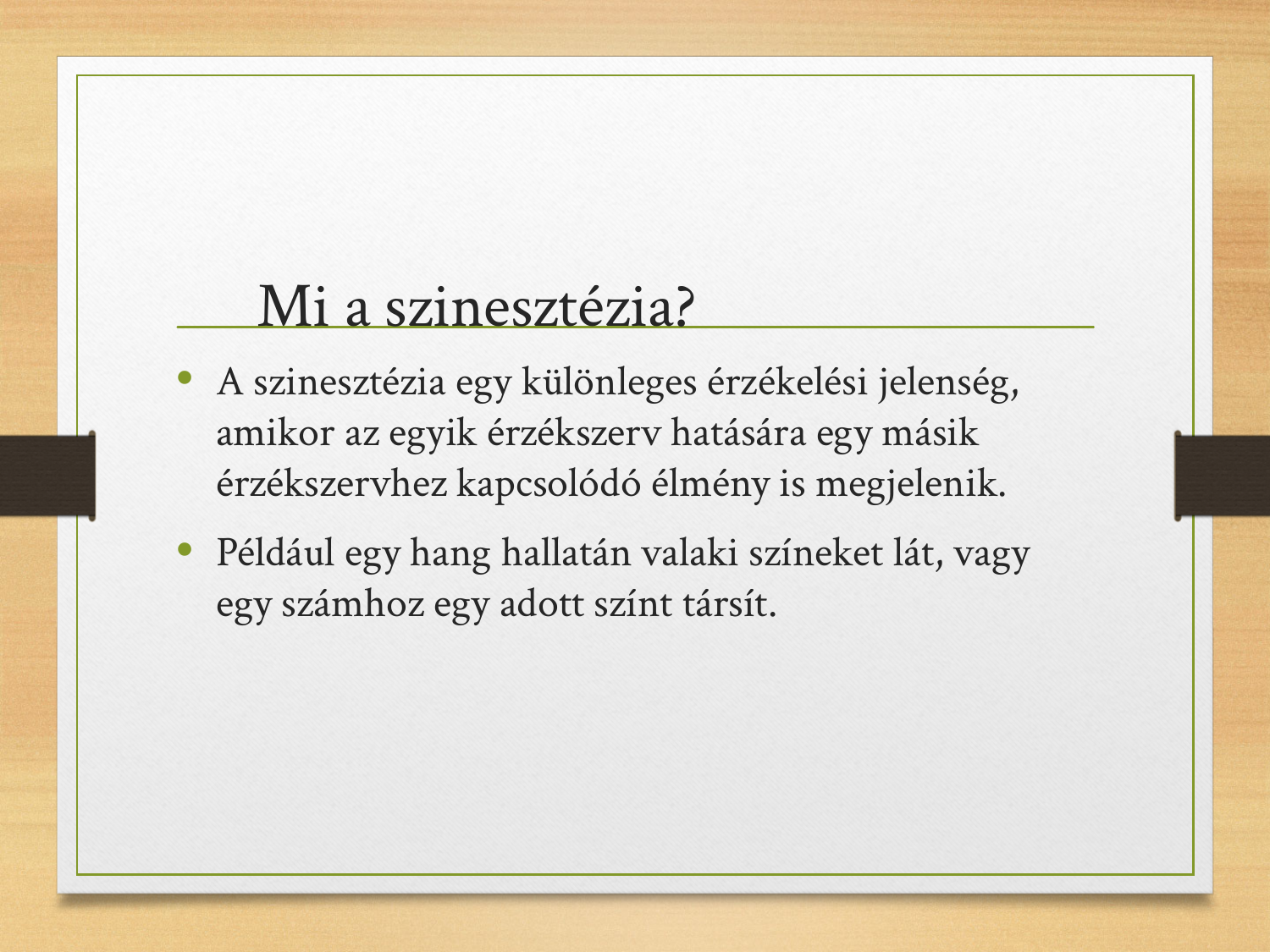

# Mi a szinesztézia?
A szinesztézia egy különleges érzékelési jelenség, amikor az egyik érzékszerv hatására egy másik érzékszervhez kapcsolódó élmény is megjelenik.
Például egy hang hallatán valaki színeket lát, vagy egy számhoz egy adott színt társít.